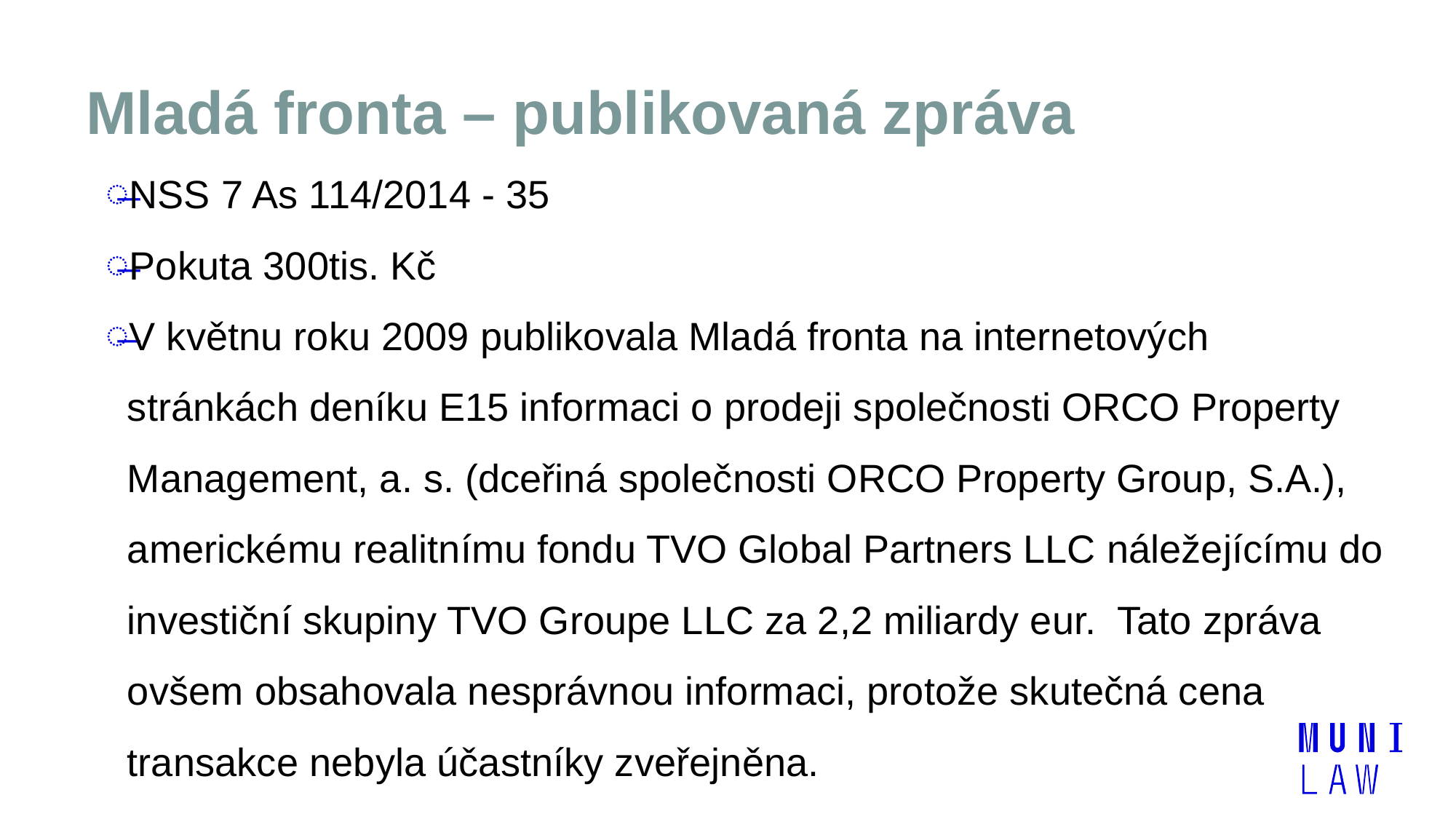

# Mladá fronta – publikovaná zpráva
NSS 7 As 114/2014 - 35
Pokuta 300tis. Kč
V květnu roku 2009 publikovala Mladá fronta na internetových stránkách deníku E15 informaci o prodeji společnosti ORCO Property Management, a. s. (dceřiná společnosti ORCO Property Group, S.A.), americkému realitnímu fondu TVO Global Partners LLC náležejícímu do investiční skupiny TVO Groupe LLC za 2,2 miliardy eur.  Tato zpráva ovšem obsahovala nesprávnou informaci, protože skutečná cena transakce nebyla účastníky zveřejněna.